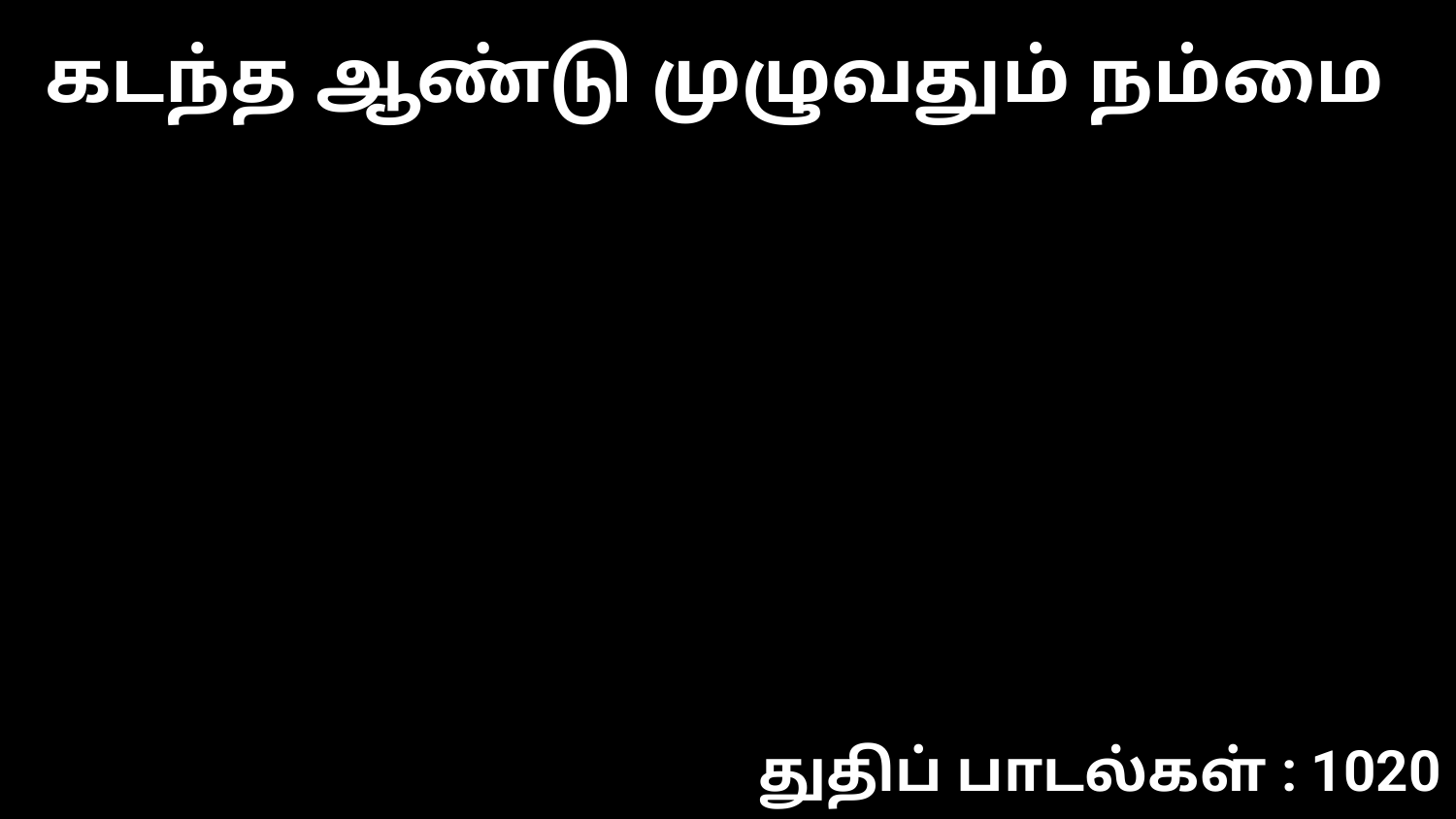

கடந்த ஆண்டு முழுவதும் நம்மை
துதிப் பாடல்கள் : 1020